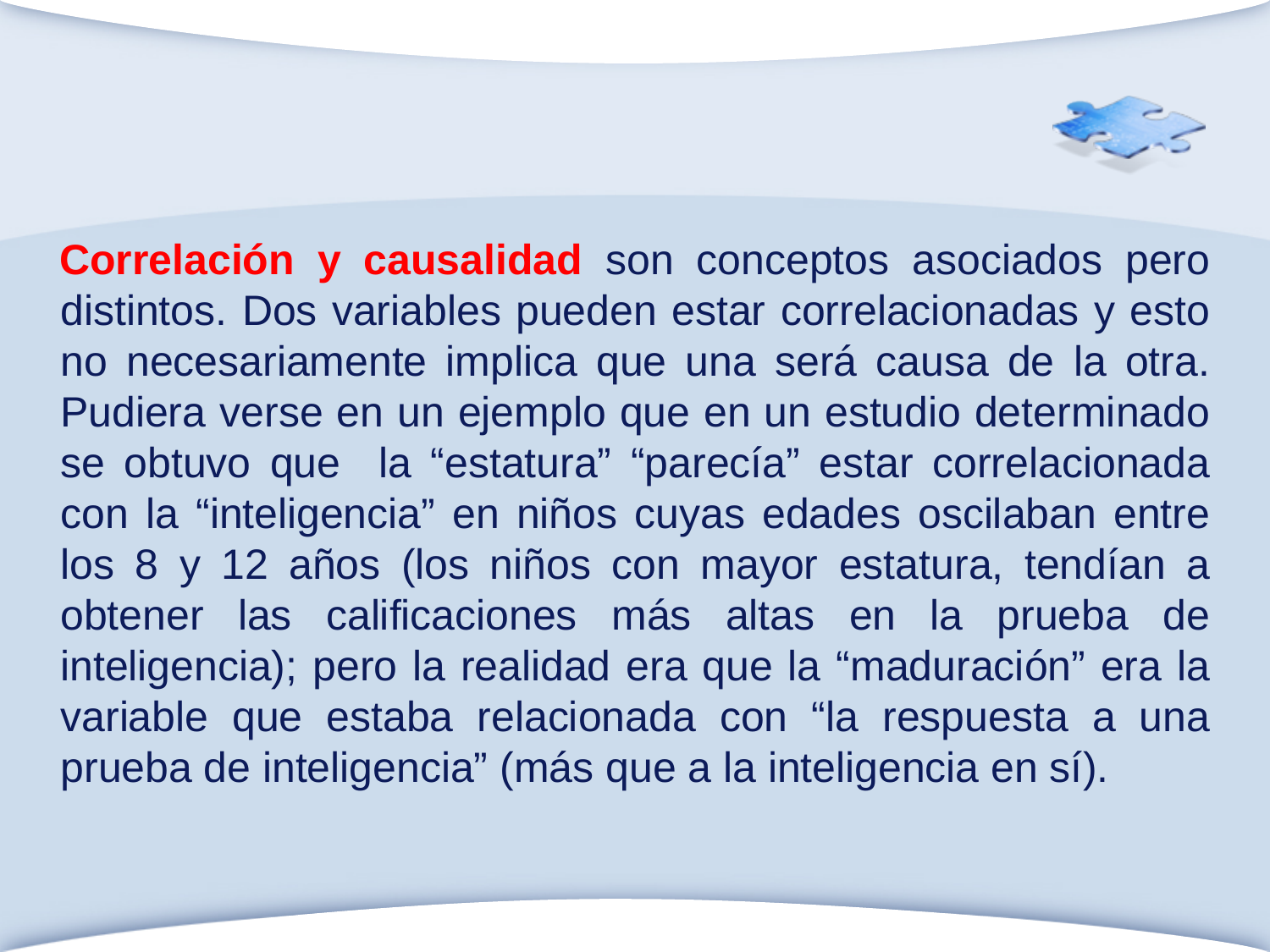

Correlación y causalidad son conceptos asociados pero distintos. Dos variables pueden estar correlacionadas y esto no necesariamente implica que una será causa de la otra. Pudiera verse en un ejemplo que en un estudio determinado se obtuvo que  la “estatura” “parecía” estar correlacionada con la “inteligencia” en niños cuyas edades oscilaban entre los 8 y 12 años (los niños con mayor estatura, tendían a obtener las calificaciones más altas en la prueba de inteligencia); pero la realidad era que la “maduración” era la variable que estaba relacionada con “la respuesta a una prueba de inteligencia” (más que a la inteligencia en sí).